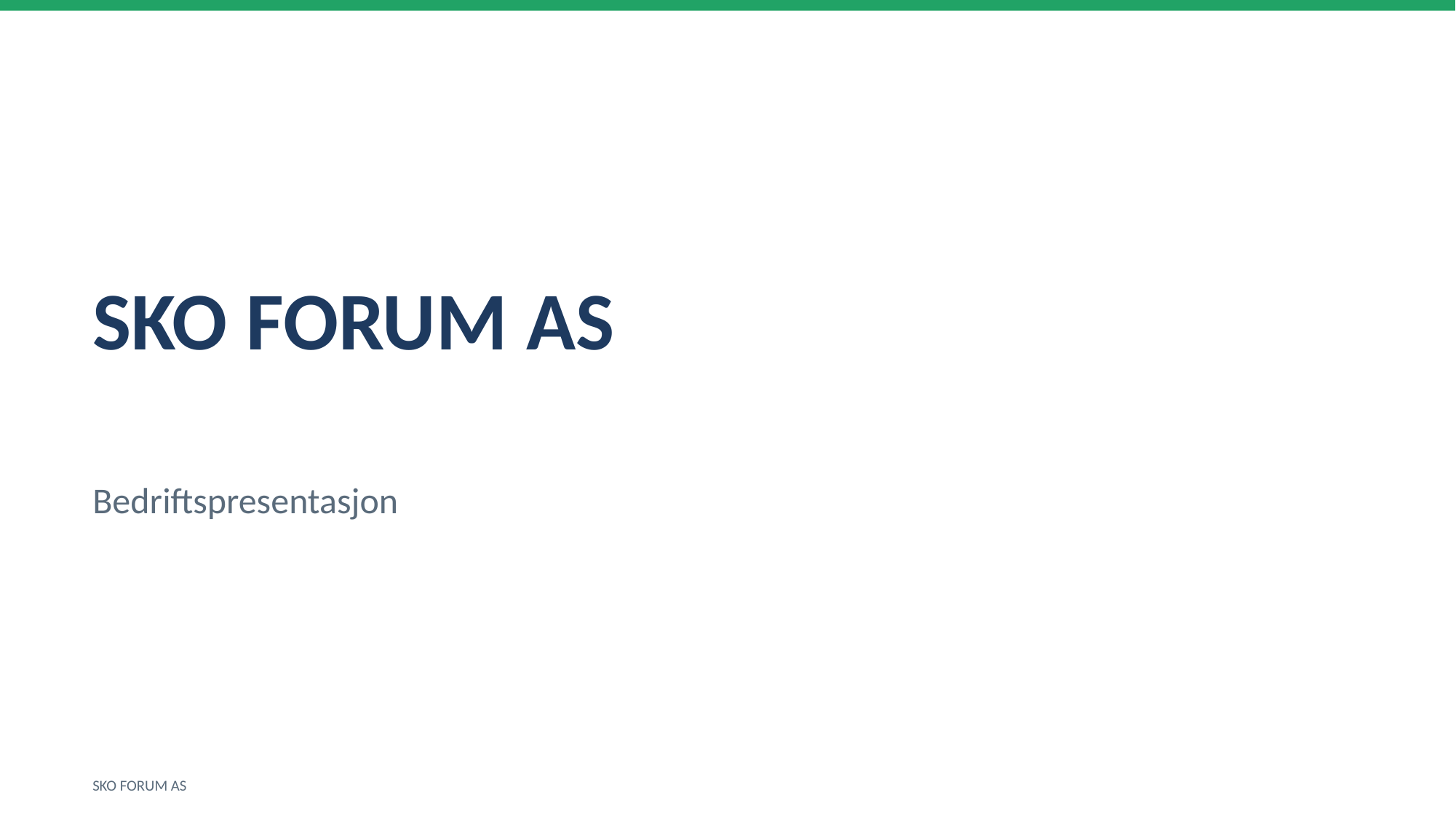

SKO FORUM AS
Bedriftspresentasjon
SKO FORUM AS